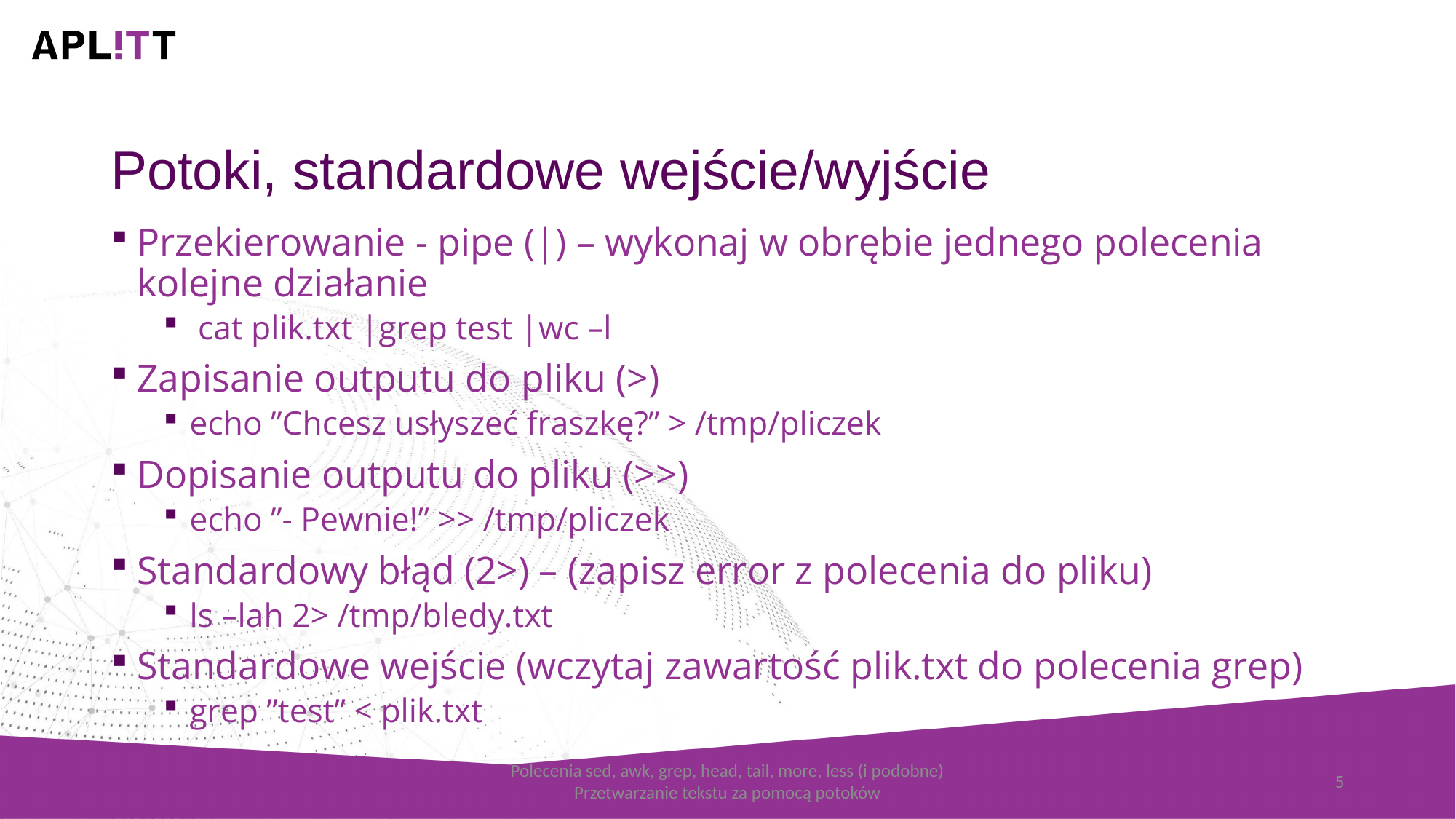

# Potoki, standardowe wejście/wyjście
Przekierowanie - pipe (|) – wykonaj w obrębie jednego polecenia kolejne działanie
 cat plik.txt |grep test |wc –l
Zapisanie outputu do pliku (>)
echo ”Chcesz usłyszeć fraszkę?” > /tmp/pliczek
Dopisanie outputu do pliku (>>)
echo ”- Pewnie!” >> /tmp/pliczek
Standardowy błąd (2>) – (zapisz error z polecenia do pliku)
ls –lah 2> /tmp/bledy.txt
Standardowe wejście (wczytaj zawartość plik.txt do polecenia grep)
grep ”test” < plik.txt
Polecenia sed, awk, grep, head, tail, more, less (i podobne)
Przetwarzanie tekstu za pomocą potoków
5